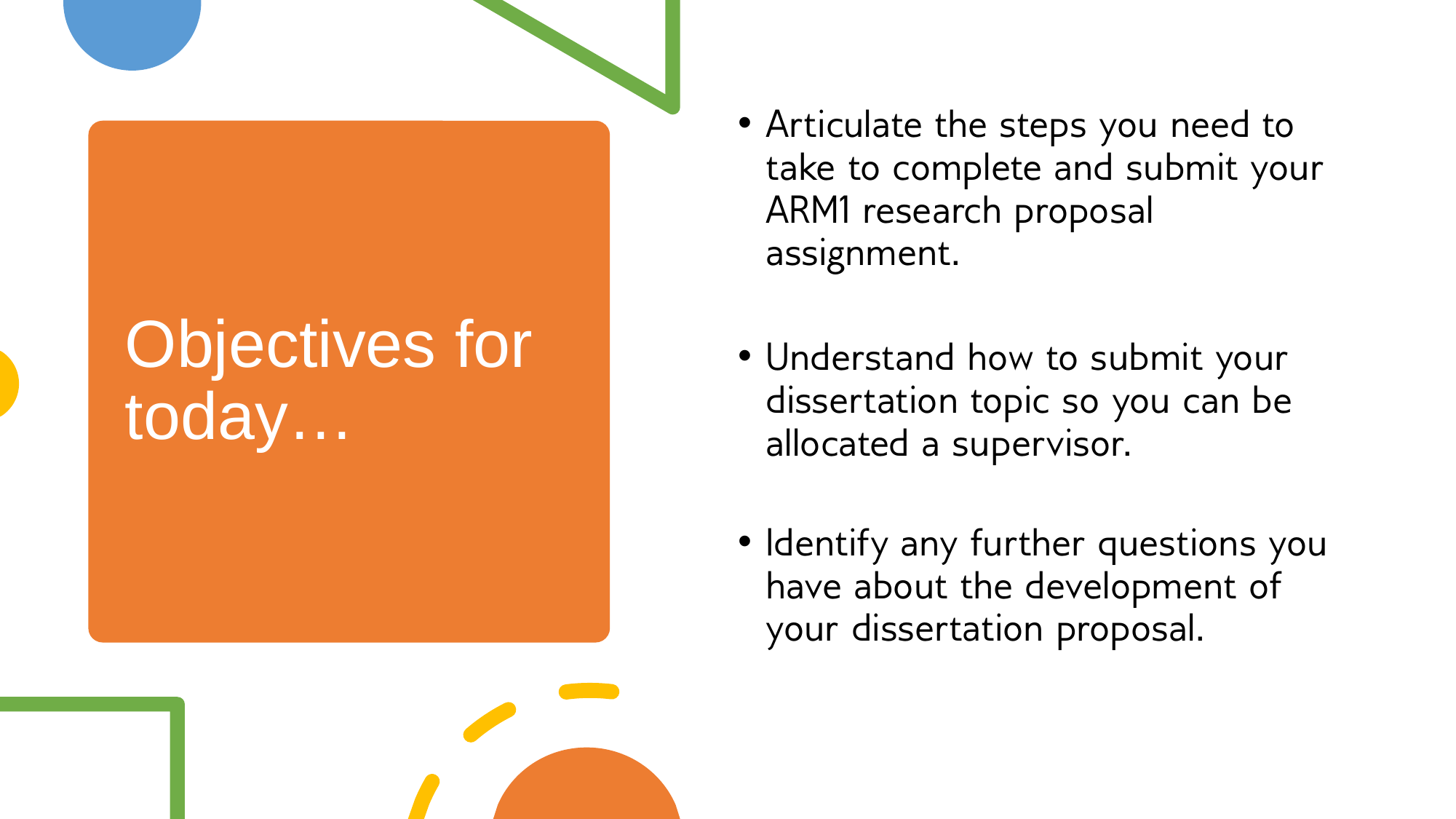

Articulate the steps you need to take to complete and submit your ARM1 research proposal assignment.
Understand how to submit your dissertation topic so you can be allocated a supervisor.
Identify any further questions you have about the development of your dissertation proposal.

# Objectives for today…